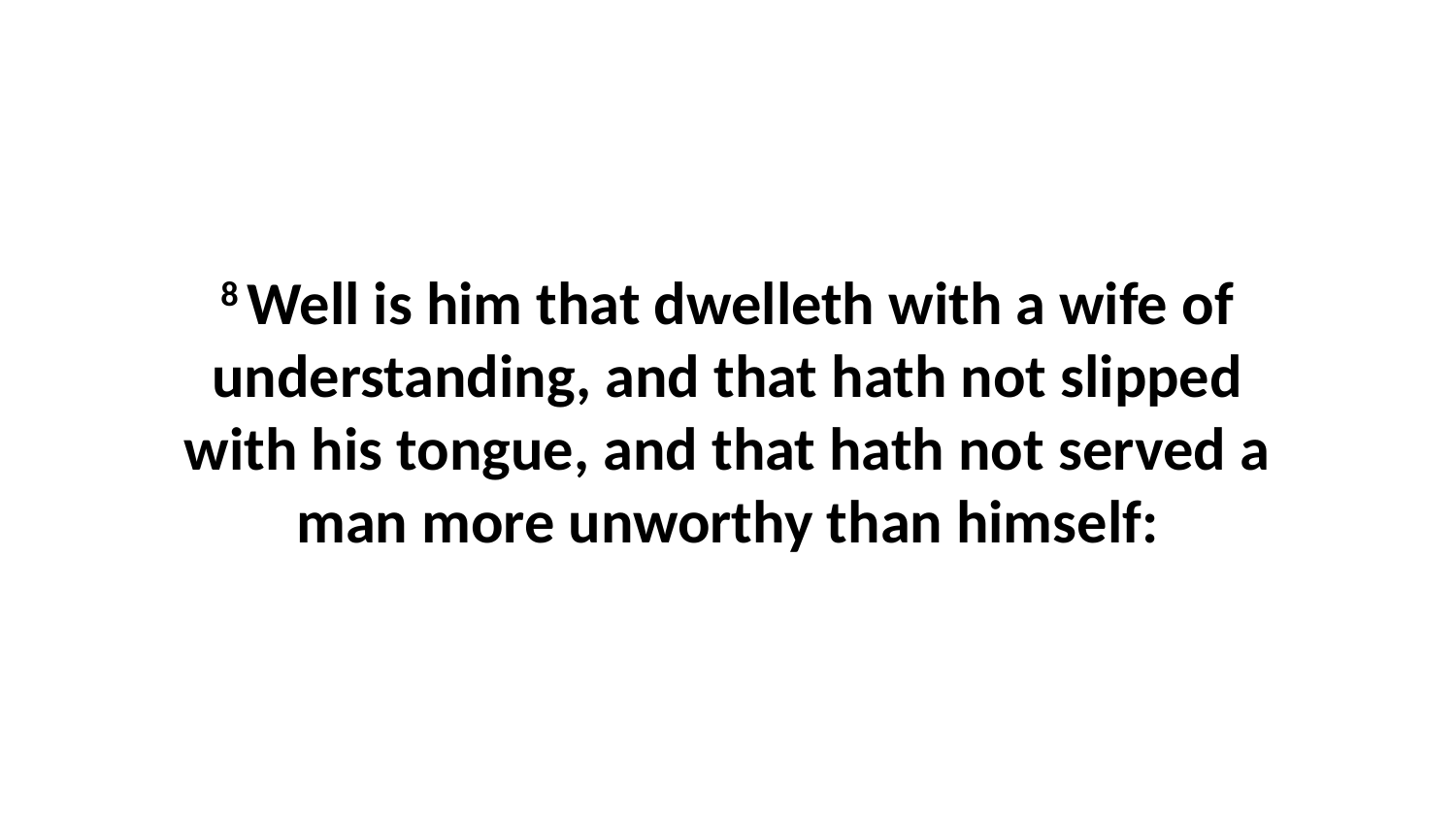

8 Well is him that dwelleth with a wife of understanding, and that hath not slipped with his tongue, and that hath not served a man more unworthy than himself: